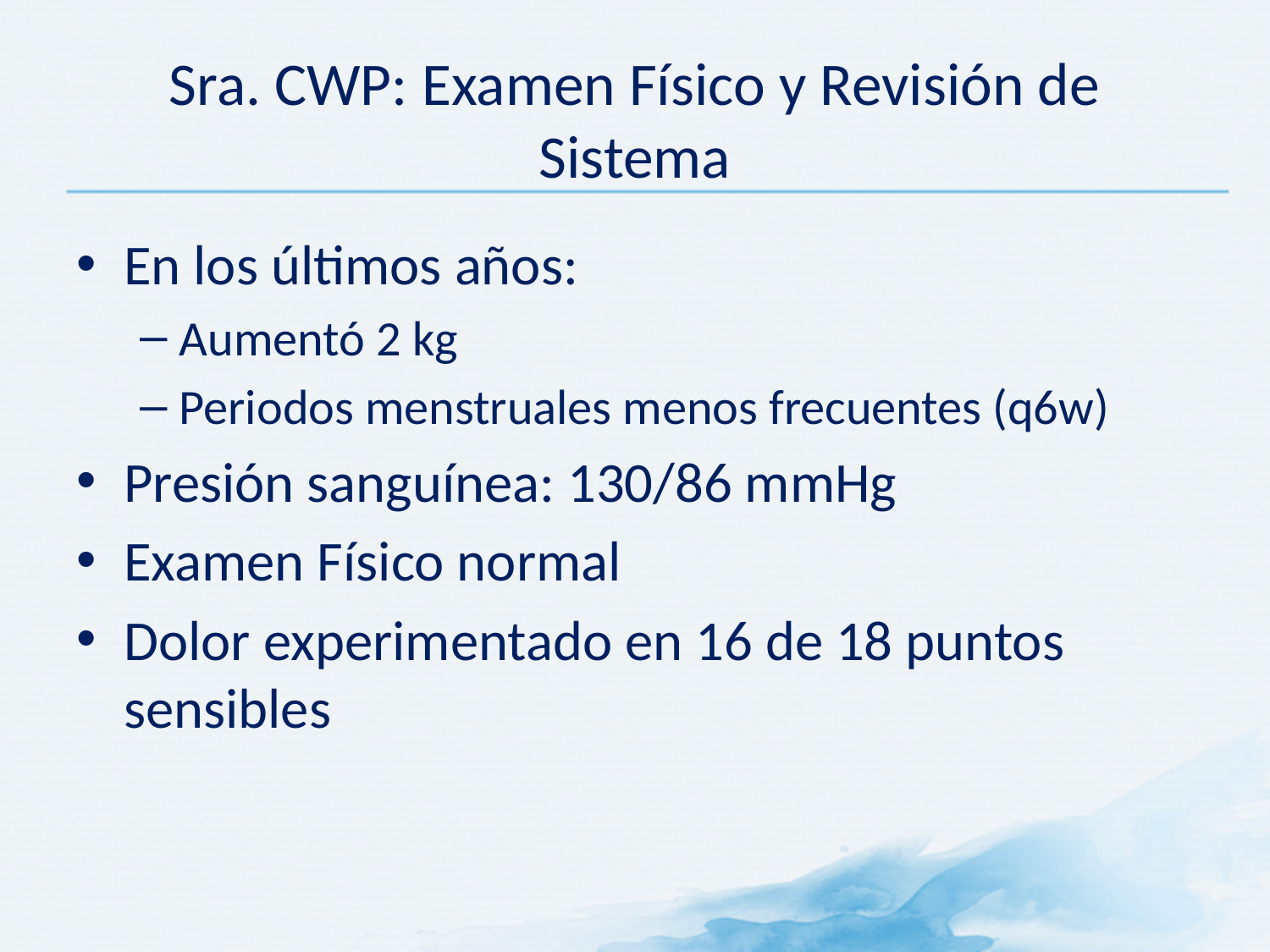

Sra. CWP: Examen Físico y Revisión de Sistema
En los últimos años:
Aumentó 2 kg
Periodos menstruales menos frecuentes (q6w)
Presión sanguínea: 130/86 mmHg
Examen Físico normal
Dolor experimentado en 16 de 18 puntos sensibles